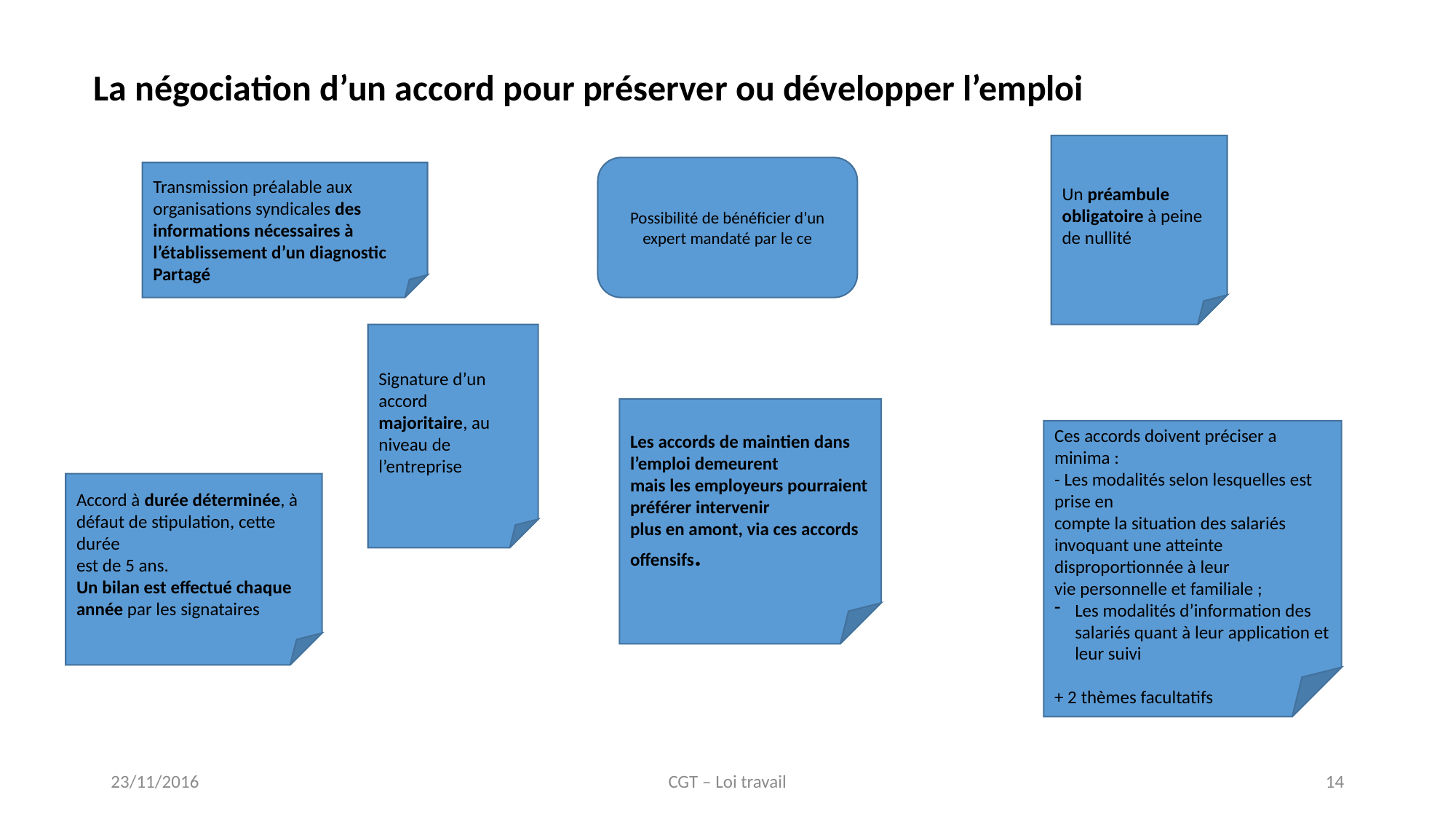

La négociation d’un accord pour préserver ou développer l’emploi
Un préambule
obligatoire à peine
de nullité
Possibilité de bénéficier d’un expert mandaté par le ce

Transmission préalable aux
organisations syndicales des
informations nécessaires à
l’établissement d’un diagnostic
Partagé
Signature d’un accord
majoritaire, au niveau de
l’entreprise
Les accords de maintien dans l’emploi demeurent
mais les employeurs pourraient préférer intervenir
plus en amont, via ces accords offensifs.

Ces accords doivent préciser a minima :
- Les modalités selon lesquelles est prise en
compte la situation des salariés invoquant une atteinte disproportionnée à leur
vie personnelle et familiale ;
Les modalités d’information des salariés quant à leur application et leur suivi

+ 2 thèmes facultatifs
Accord à durée déterminée, à défaut de stipulation, cette durée
est de 5 ans.
Un bilan est effectué chaque année par les signataires
23/11/2016
CGT – Loi travail
14